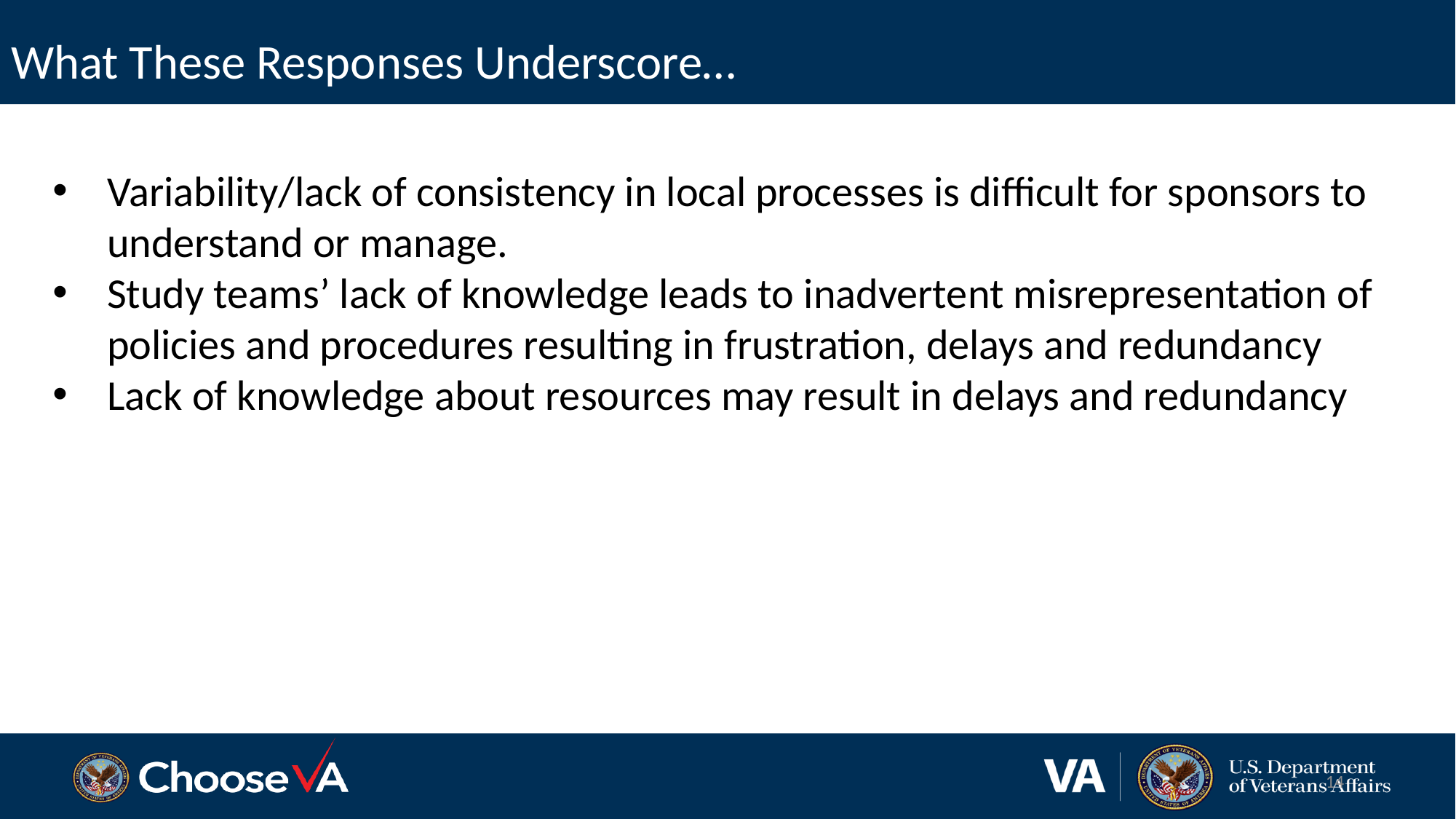

# What These Responses Underscore…

Variability/lack of consistency in local processes is difficult for sponsors to understand or manage.
Study teams’ lack of knowledge leads to inadvertent misrepresentation of policies and procedures resulting in frustration, delays and redundancy
Lack of knowledge about resources may result in delays and redundancy

14